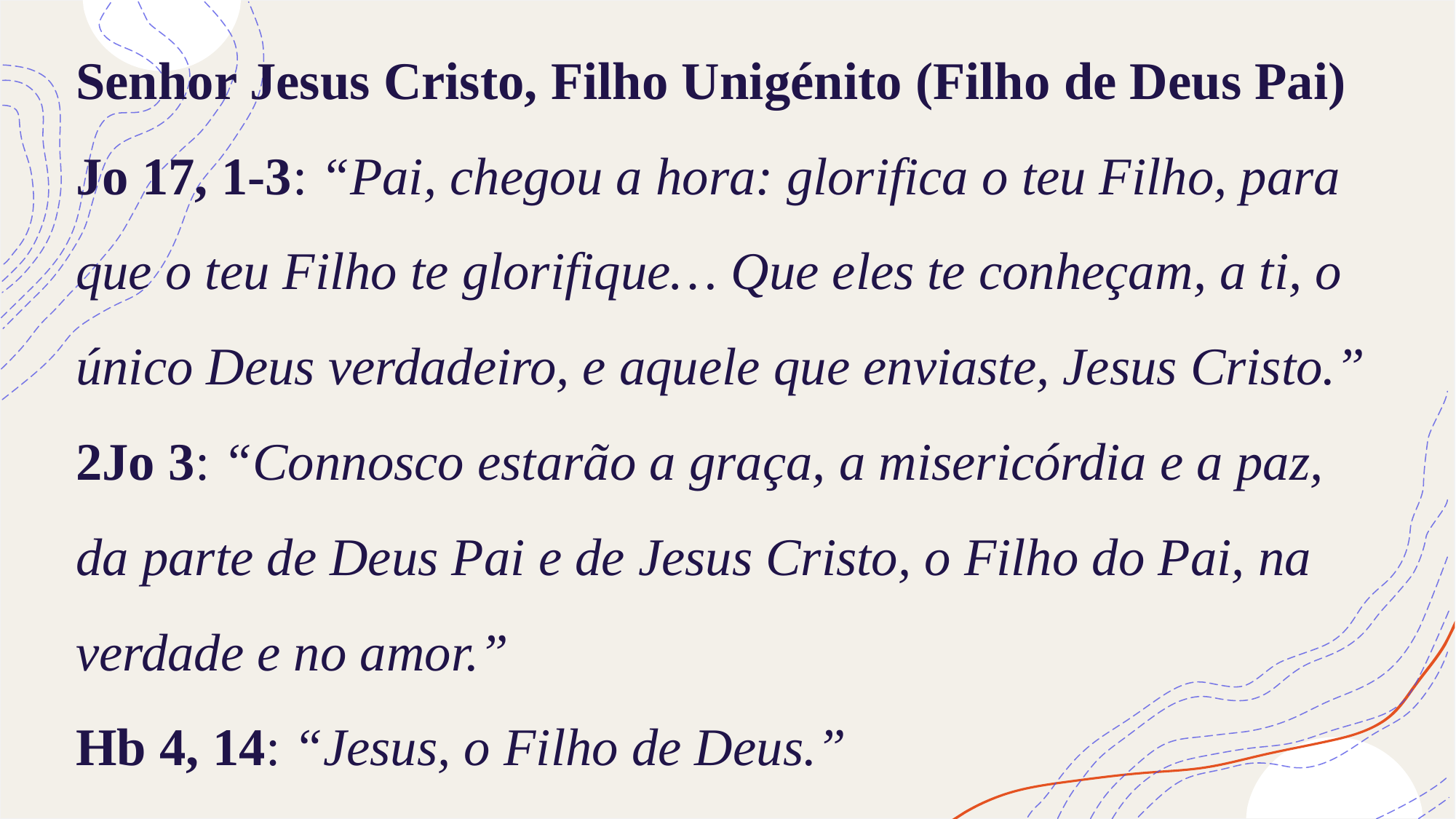

# Senhor Jesus Cristo, Filho Unigénito (Filho de Deus Pai) Jo 17, 1-3: “Pai, chegou a hora: glorifica o teu Filho, para que o teu Filho te glorifique… Que eles te conheçam, a ti, o único Deus verdadeiro, e aquele que enviaste, Jesus Cristo.” 2Jo 3: “Connosco estarão a graça, a misericórdia e a paz, da parte de Deus Pai e de Jesus Cristo, o Filho do Pai, na verdade e no amor.” Hb 4, 14: “Jesus, o Filho de Deus.”